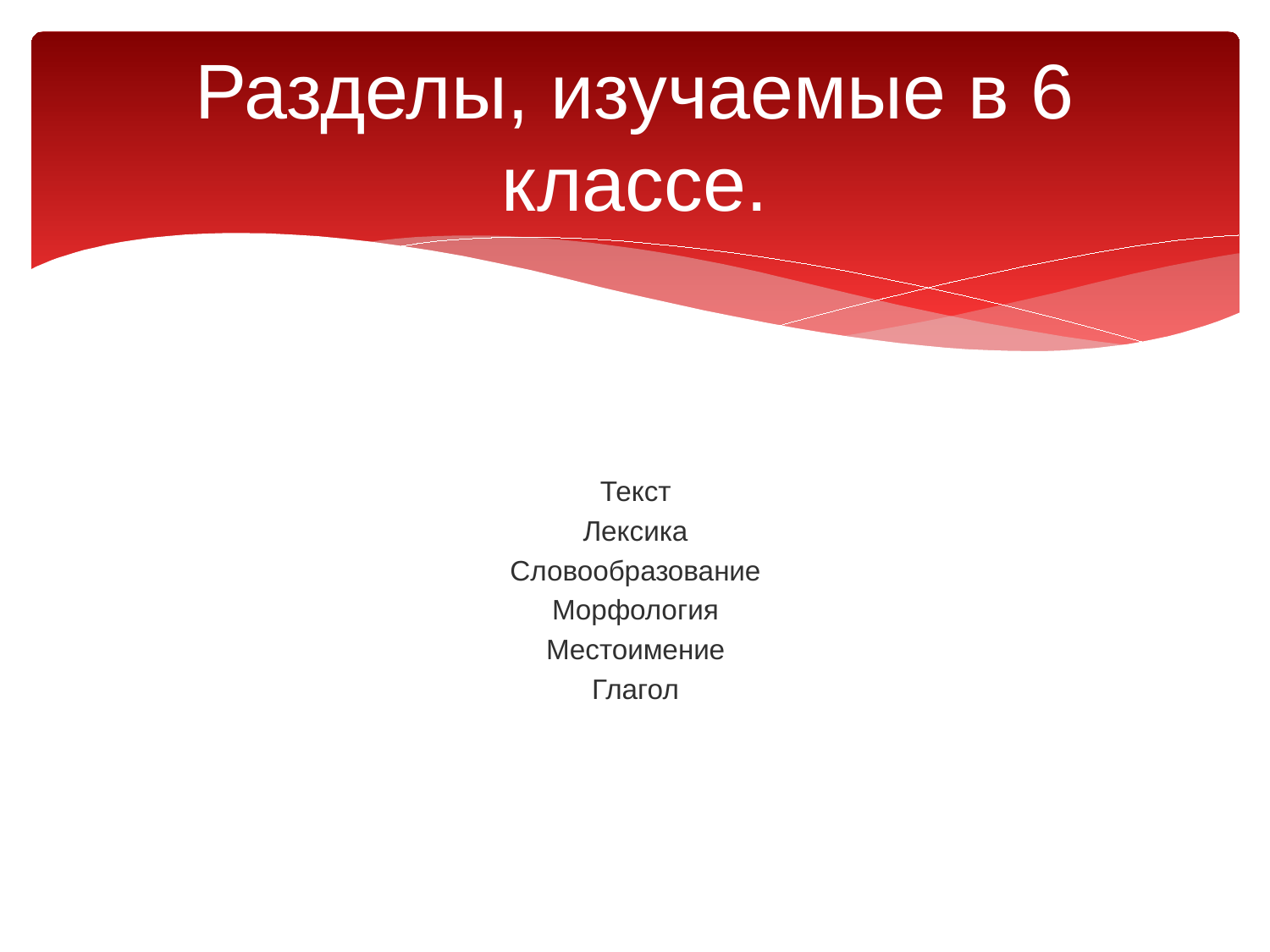

# Разделы, изучаемые в 6 классе.

Текст
Лексика
Словообразование
Морфология
Местоимение
Глагол